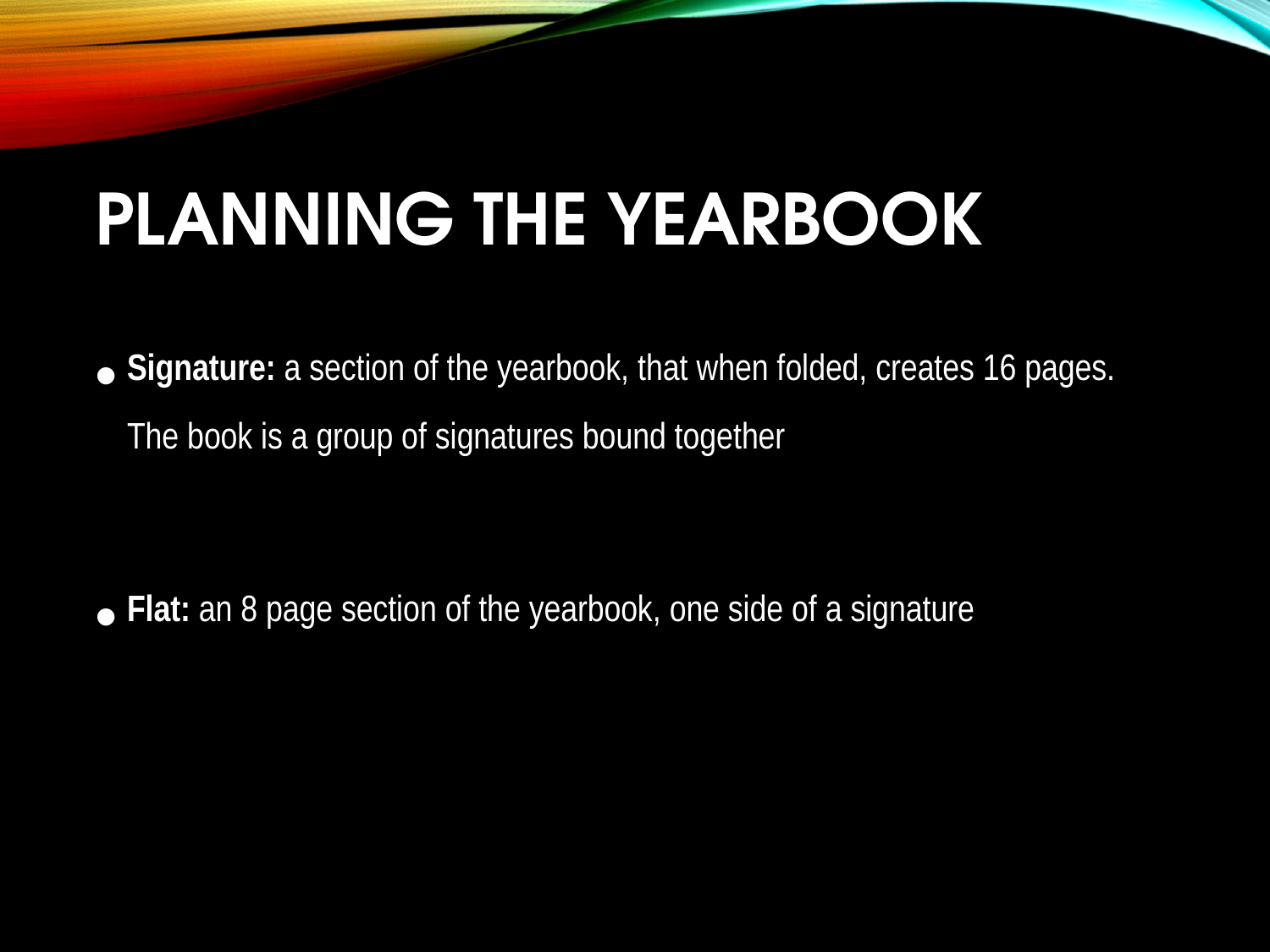

# Planning the yearbook
Signature: a section of the yearbook, that when folded, creates 16 pages. The book is a group of signatures bound together

Flat: an 8 page section of the yearbook, one side of a signature